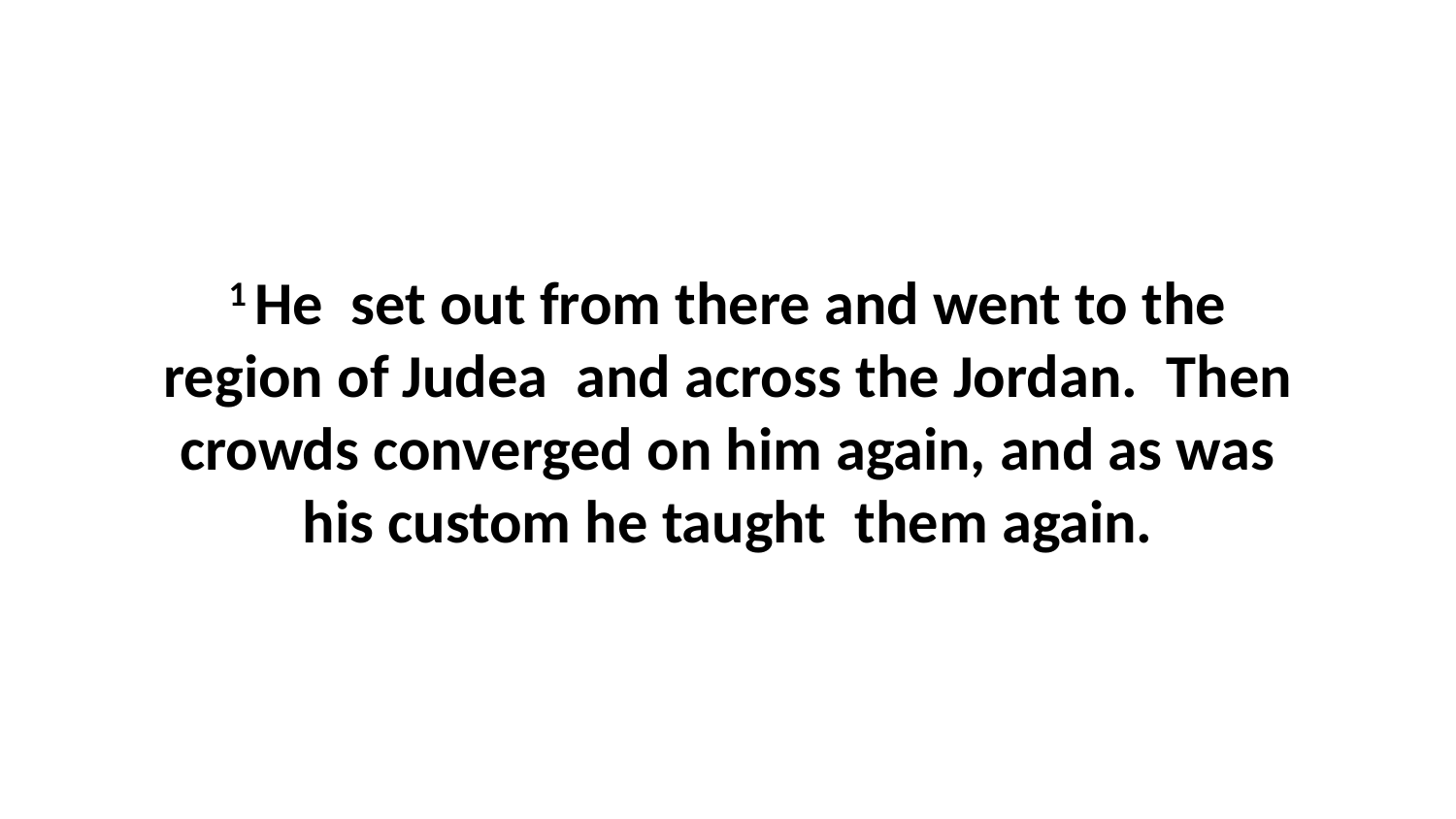

1 He  set out from there and went to the region of Judea  and across the Jordan.  Then crowds converged on him again, and as was his custom he taught  them again.